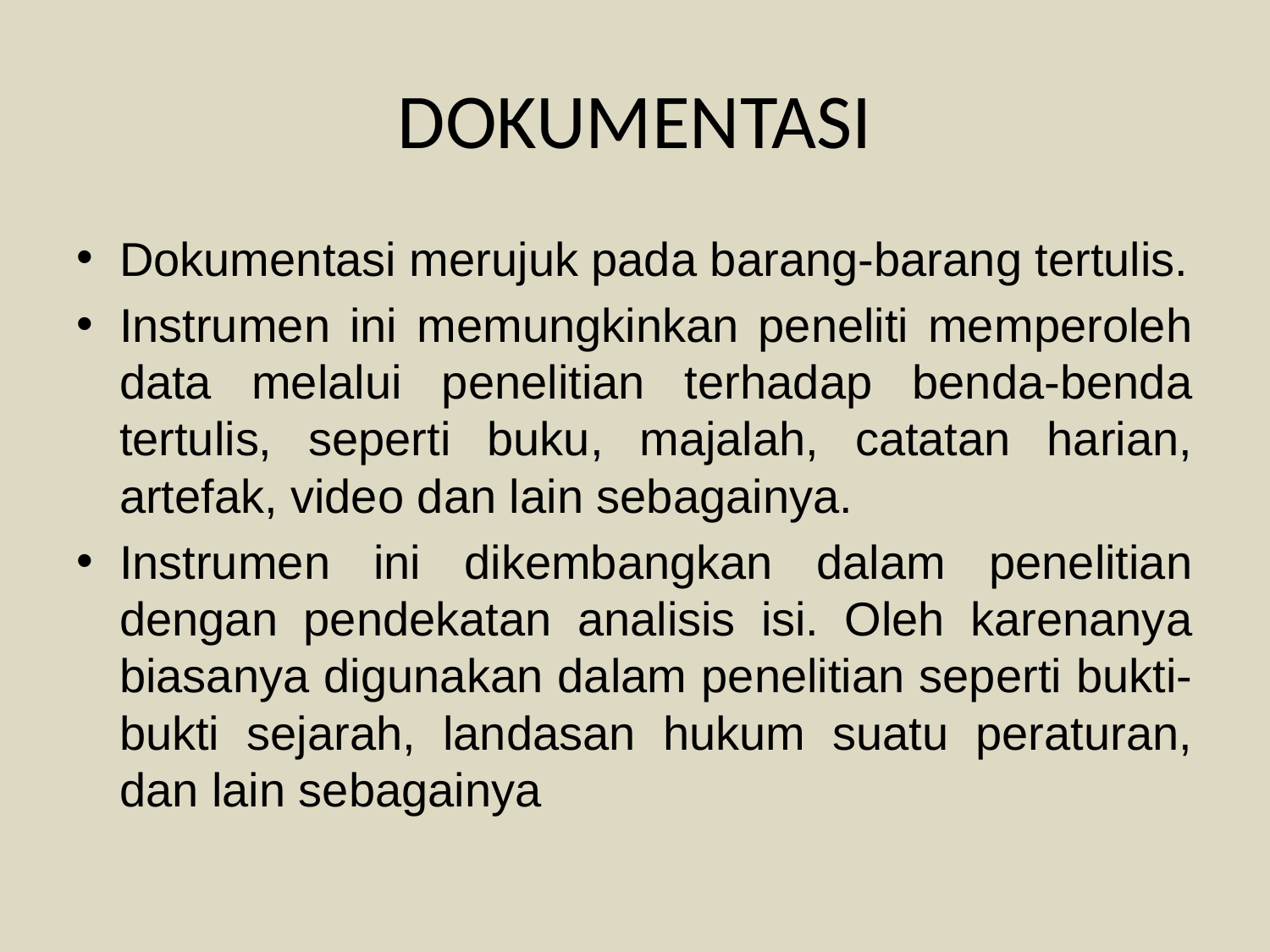

# DOKUMENTASI
Dokumentasi merujuk pada barang-barang tertulis.
Instrumen ini memungkinkan peneliti memperoleh data melalui penelitian terhadap benda-benda tertulis, seperti buku, majalah, catatan harian, artefak, video dan lain sebagainya.
Instrumen ini dikembangkan dalam penelitian dengan pendekatan analisis isi. Oleh karenanya biasanya digunakan dalam penelitian seperti bukti-bukti sejarah, landasan hukum suatu peraturan, dan lain sebagainya